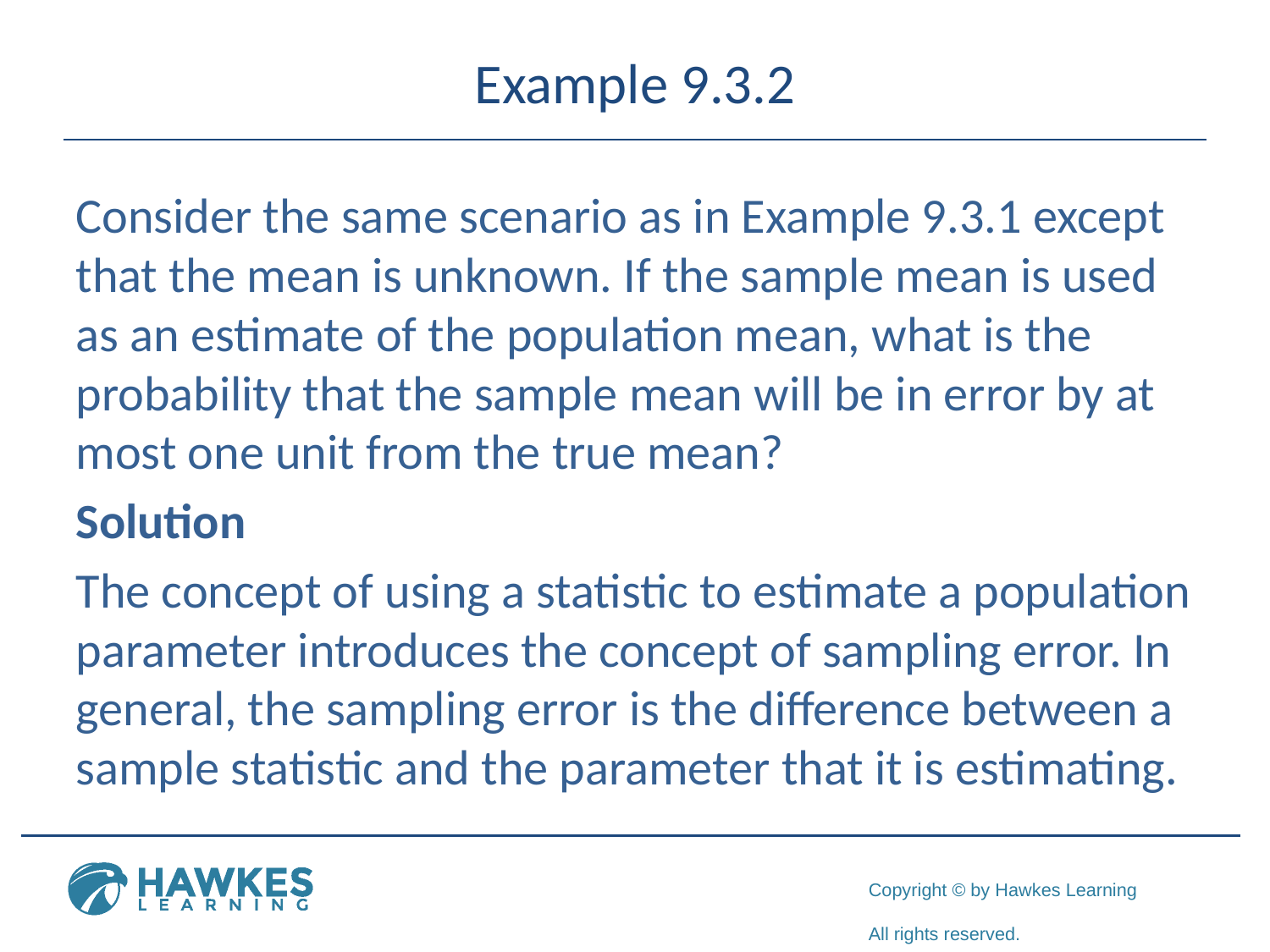

# Example 9.3.2
Consider the same scenario as in Example 9.3.1 except that the mean is unknown. If the sample mean is used as an estimate of the population mean, what is the probability that the sample mean will be in error by at most one unit from the true mean?
Solution
The concept of using a statistic to estimate a population parameter introduces the concept of sampling error. In general, the sampling error is the difference between a sample statistic and the parameter that it is estimating.